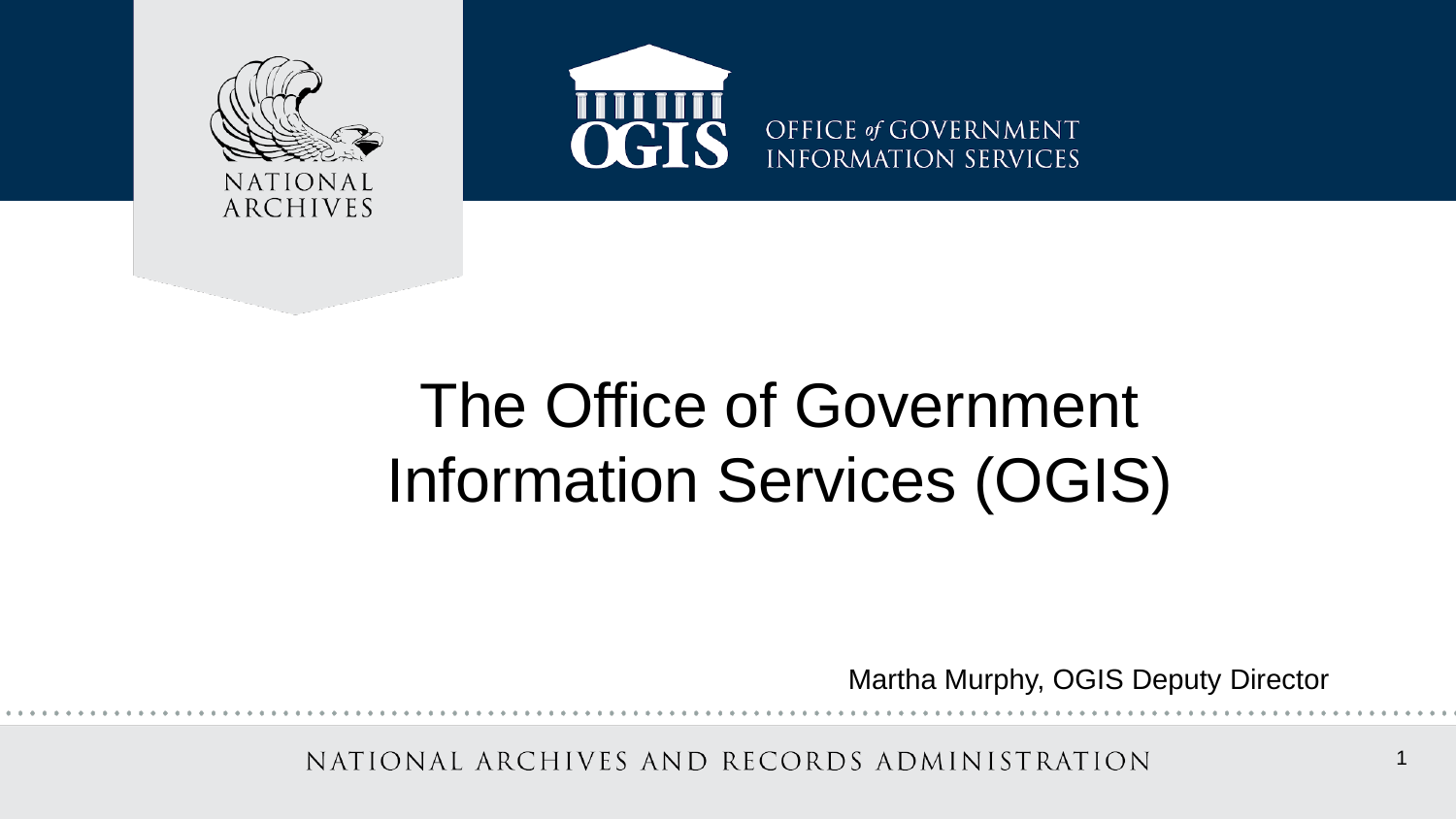

The Office of Government Information Services (OGIS)

Martha Murphy, OGIS Deputy Director